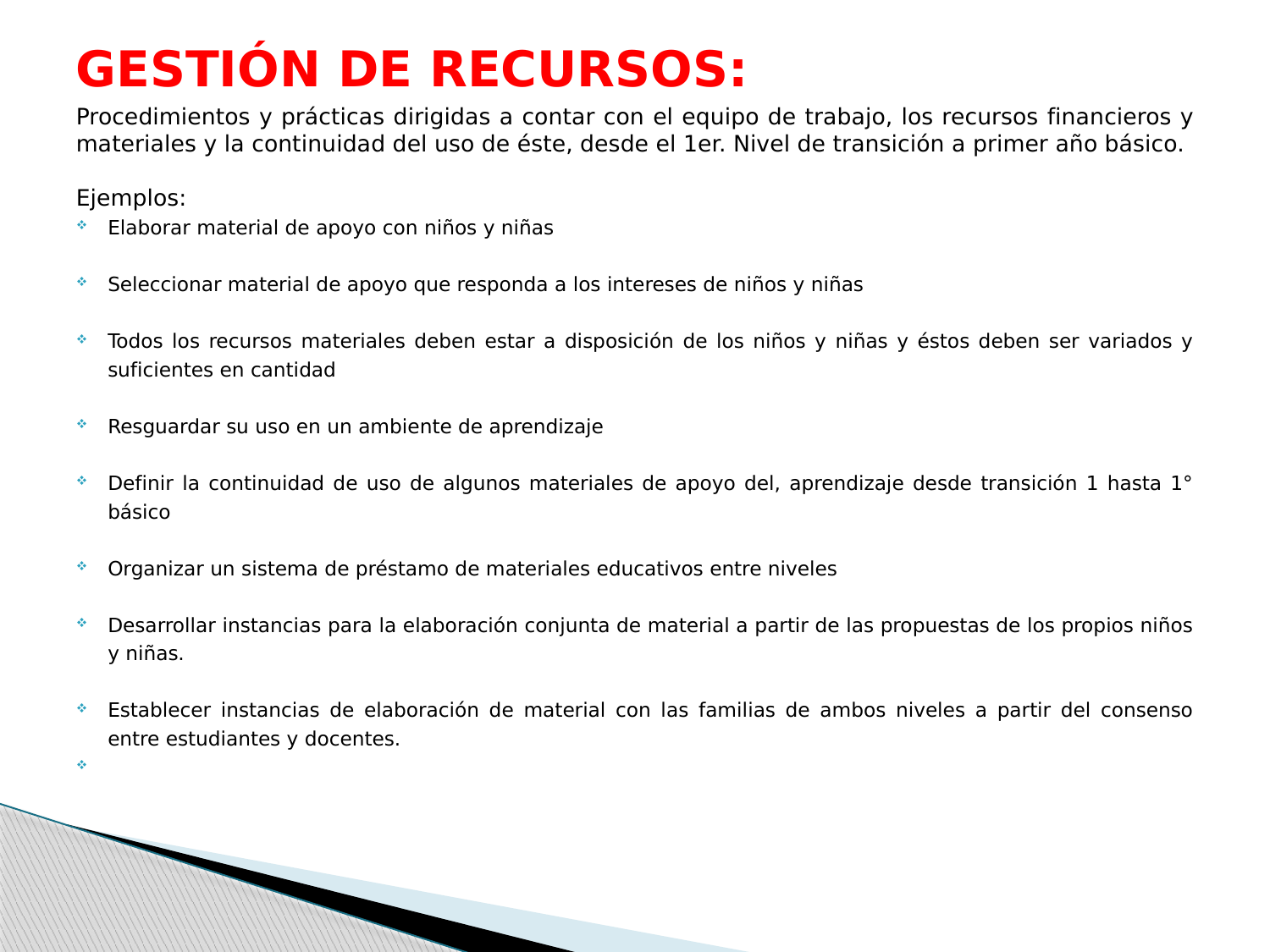

# GESTIÓN DE RECURSOS:
Procedimientos y prácticas dirigidas a contar con el equipo de trabajo, los recursos financieros y materiales y la continuidad del uso de éste, desde el 1er. Nivel de transición a primer año básico.

Ejemplos:
Elaborar material de apoyo con niños y niñas

Seleccionar material de apoyo que responda a los intereses de niños y niñas

Todos los recursos materiales deben estar a disposición de los niños y niñas y éstos deben ser variados y suficientes en cantidad

Resguardar su uso en un ambiente de aprendizaje

Definir la continuidad de uso de algunos materiales de apoyo del, aprendizaje desde transición 1 hasta 1° básico

Organizar un sistema de préstamo de materiales educativos entre niveles

Desarrollar instancias para la elaboración conjunta de material a partir de las propuestas de los propios niños y niñas.

Establecer instancias de elaboración de material con las familias de ambos niveles a partir del consenso entre estudiantes y docentes.